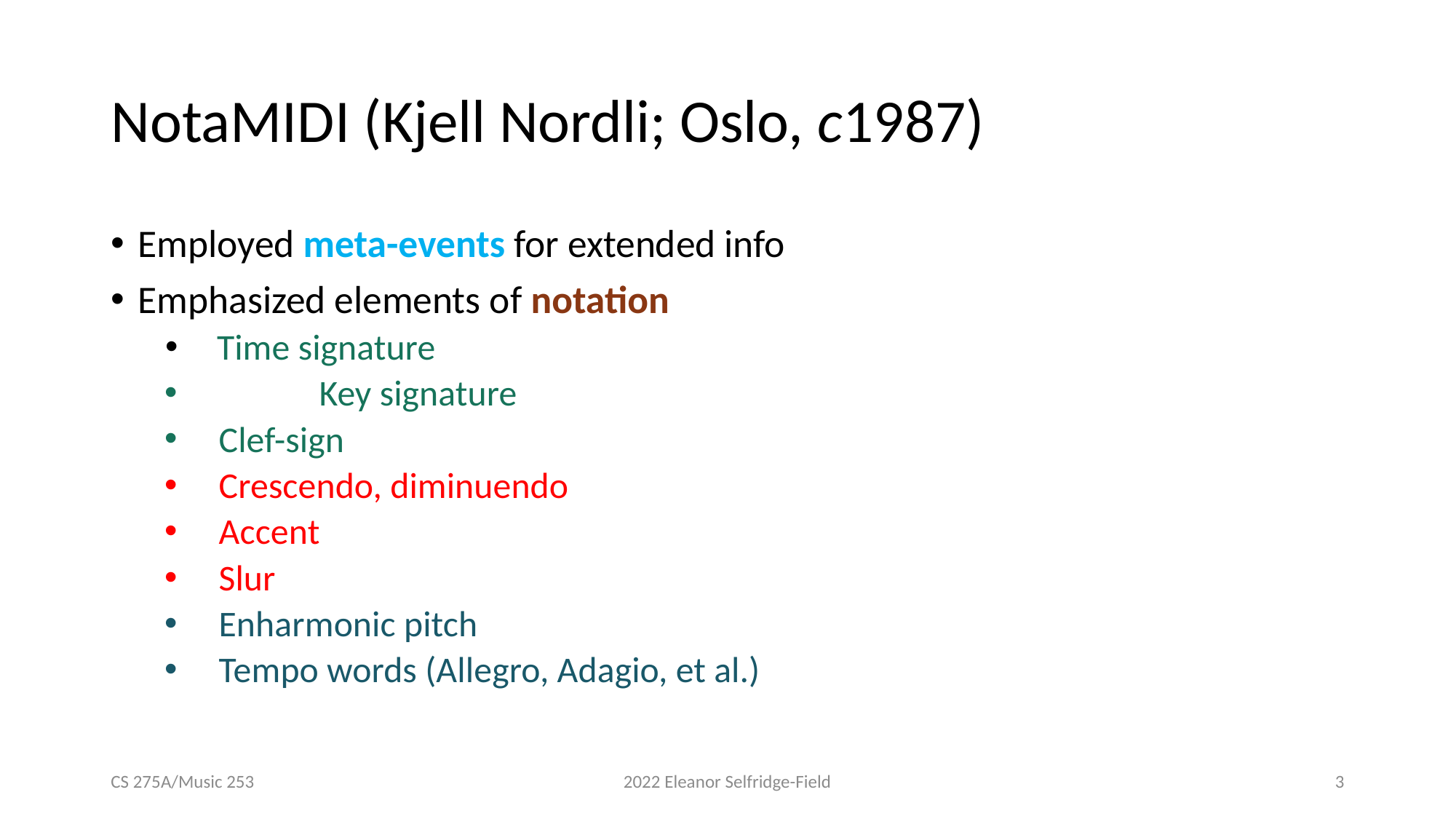

# NotaMIDI (Kjell Nordli; Oslo, c1987)
Employed meta-events for extended info
Emphasized elements of notation
   Time signature
	Key signature
Clef-sign
Crescendo, diminuendo
Accent
Slur
Enharmonic pitch
Tempo words (Allegro, Adagio, et al.)

CS 275A/Music 253
2022 Eleanor Selfridge-Field
3